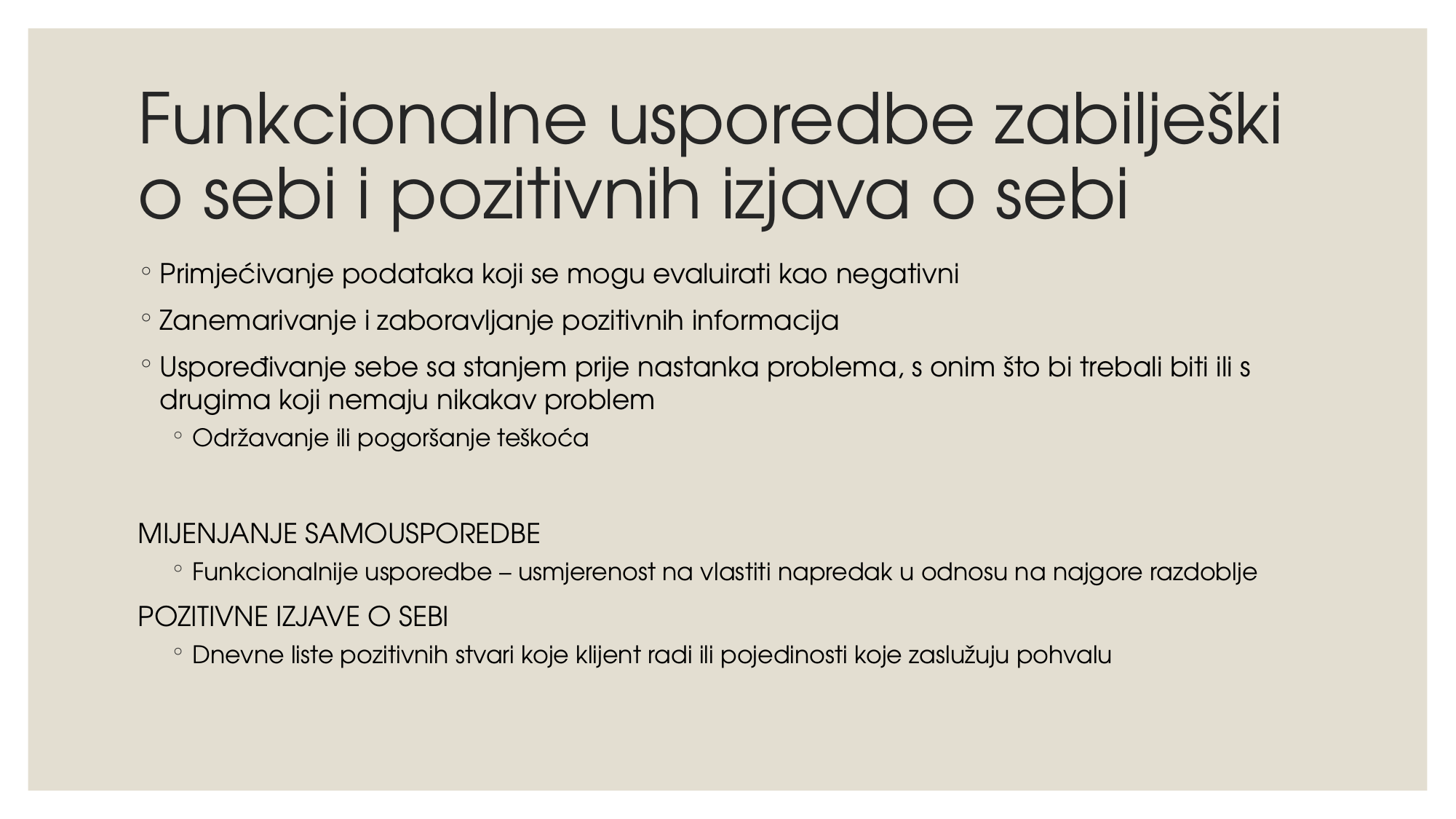

# Funkcionalne usporedbe zabilješki o sebi i pozitivnih izjava o sebi
Primjećivanje podataka koji se mogu evaluirati kao negativni
Zanemarivanje i zaboravljanje pozitivnih informacija
Uspoređivanje sebe sa stanjem prije nastanka problema, s onim što bi trebali biti ili s drugima koji nemaju nikakav problem
Održavanje ili pogoršanje teškoća

MIJENJANJE SAMOUSPOREDBE
Funkcionalnije usporedbe – usmjerenost na vlastiti napredak u odnosu na najgore razdoblje
POZITIVNE IZJAVE O SEBI
Dnevne liste pozitivnih stvari koje klijent radi ili pojedinosti koje zaslužuju pohvalu